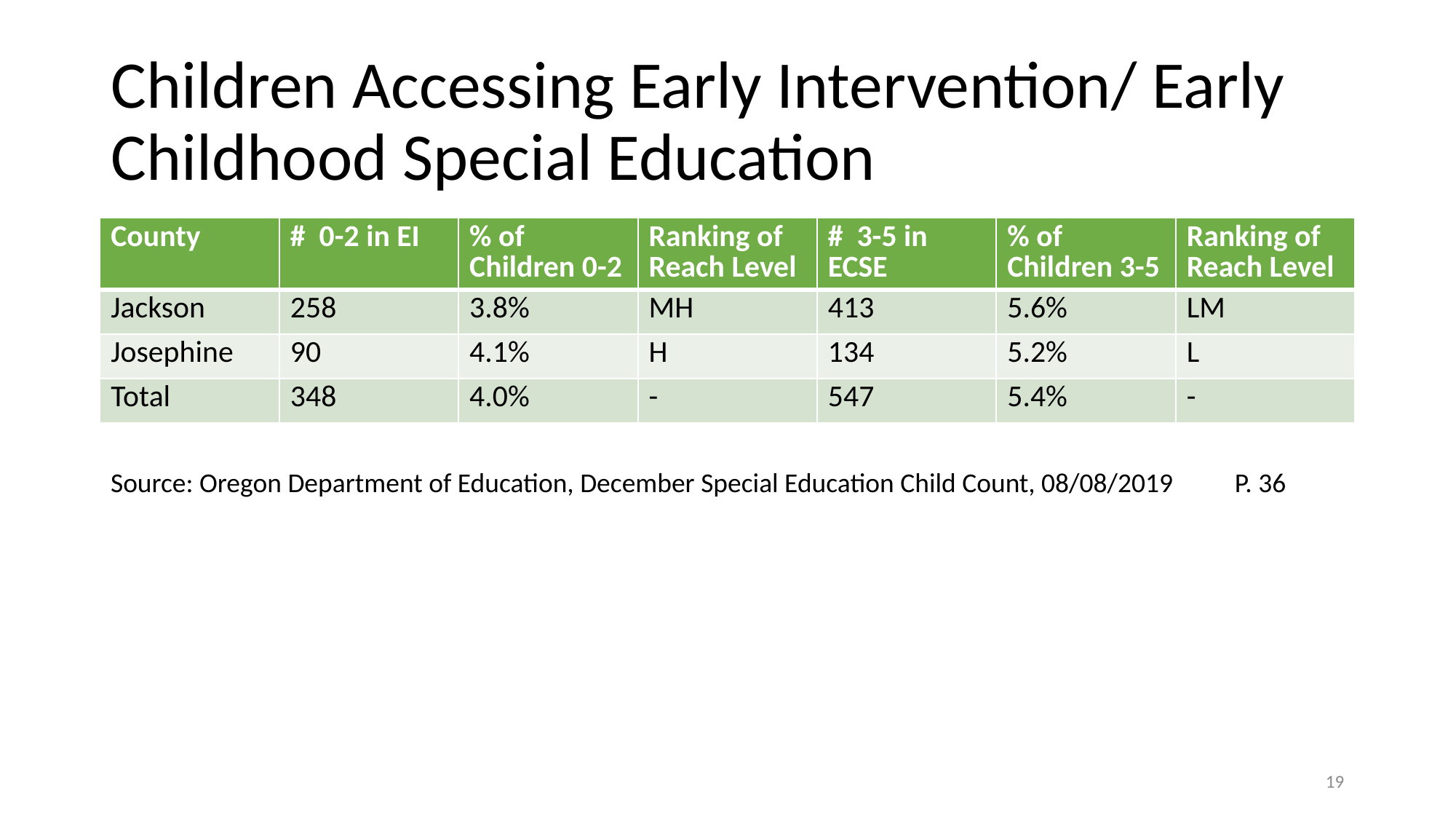

# Children Accessing Early Intervention/ Early Childhood Special Education
| County | # 0-2 in EI | % of Children 0-2 | Ranking of Reach Level | # 3-5 in ECSE | % of Children 3-5 | Ranking of Reach Level |
| --- | --- | --- | --- | --- | --- | --- |
| Jackson | 258 | 3.8% | MH | 413 | 5.6% | LM |
| Josephine | 90 | 4.1% | H | 134 | 5.2% | L |
| Total | 348 | 4.0% | - | 547 | 5.4% | - |
Source: Oregon Department of Education, December Special Education Child Count, 08/08/2019          P. 36
19